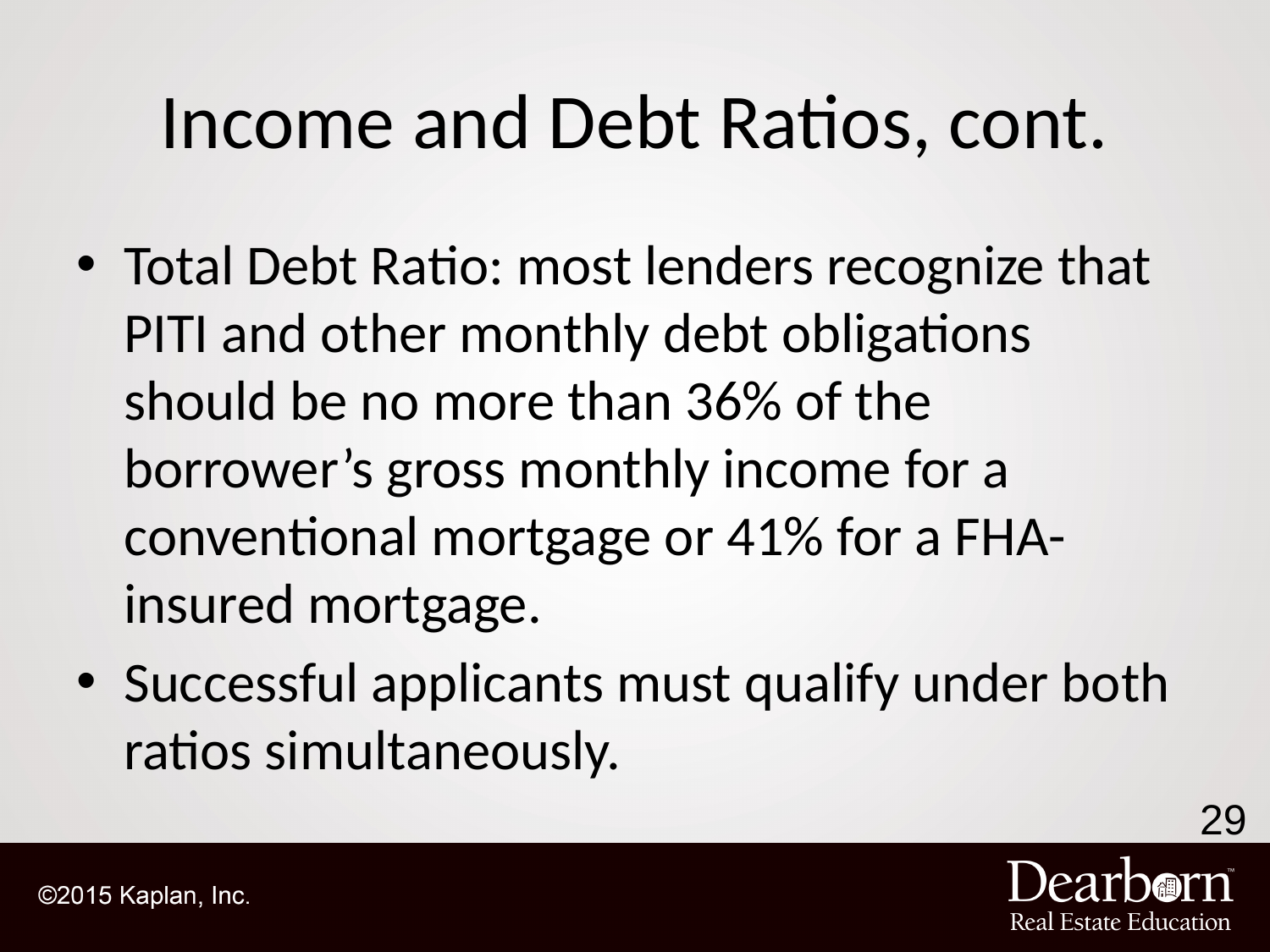

# Income and Debt Ratios, cont.

Total Debt Ratio: most lenders recognize that PITI and other monthly debt obligations should be no more than 36% of the borrower’s gross monthly income for a conventional mortgage or 41% for a FHA-insured mortgage.
Successful applicants must qualify under both ratios simultaneously.

29